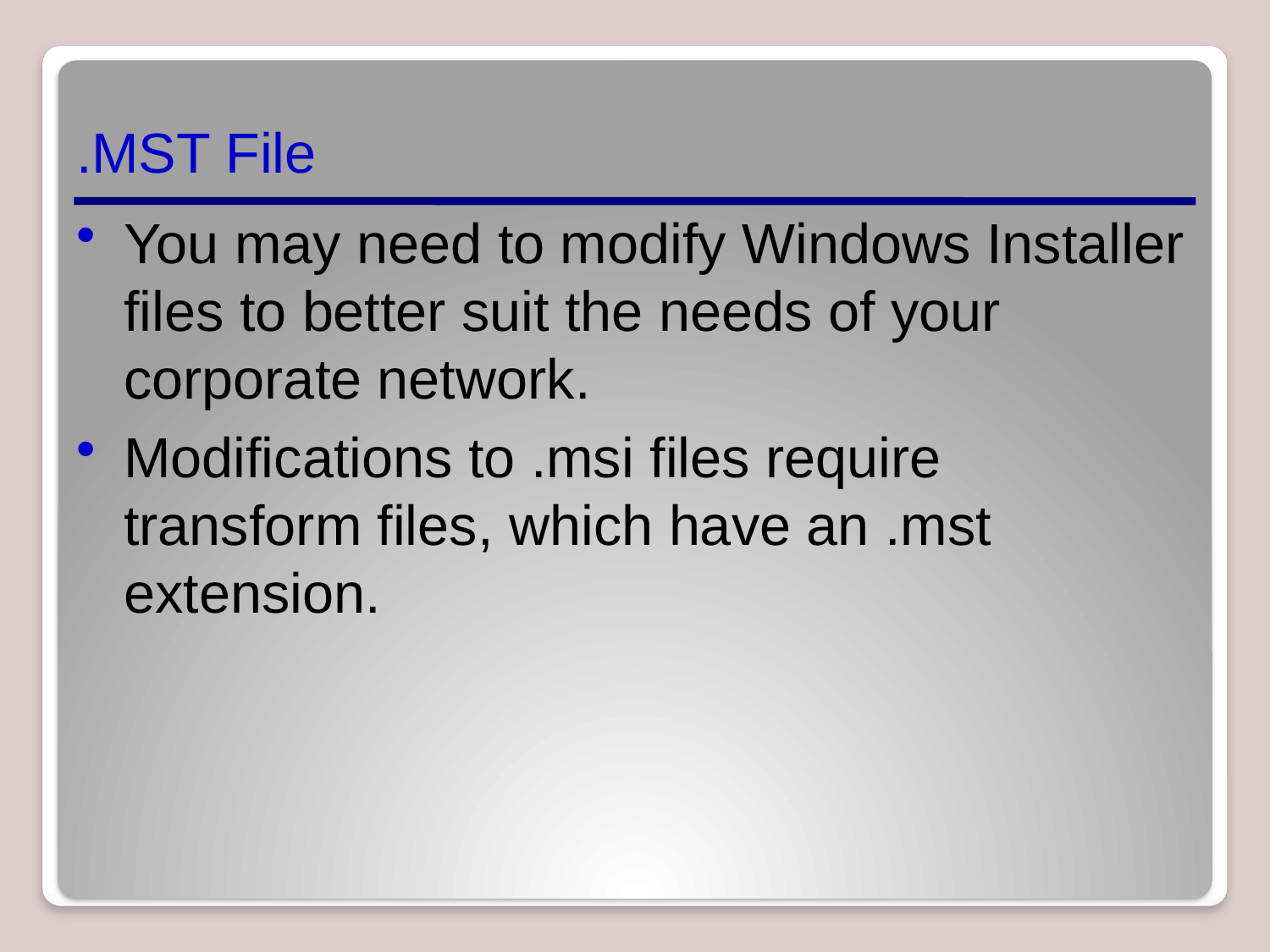

# .MST File
You may need to modify Windows Installer files to better suit the needs of your corporate network.
Modifications to .msi files require transform files, which have an .mst extension.